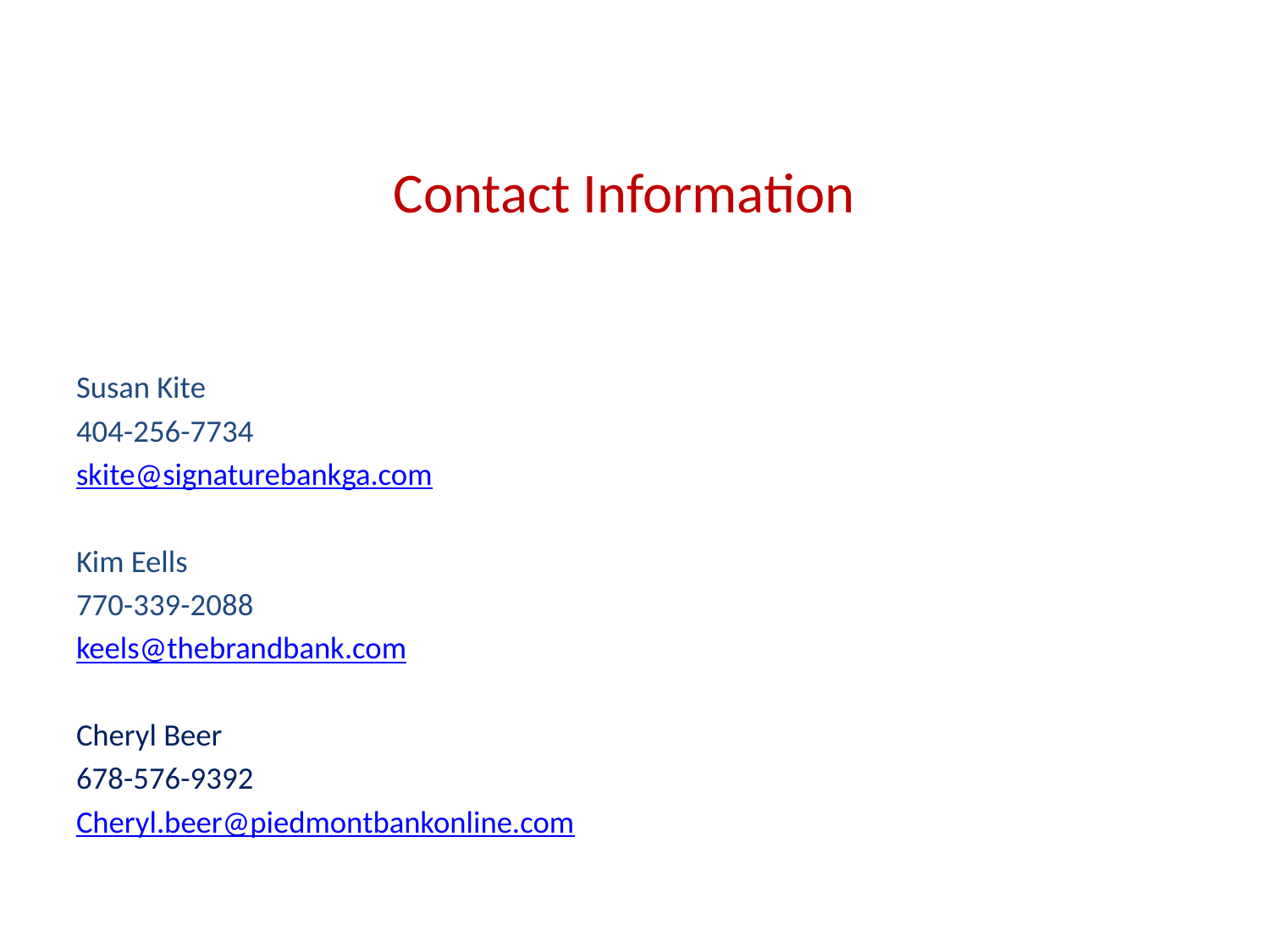

# Contact Information

Susan Kite
404-256-7734
skite@signaturebankga.com

Kim Eells
770-339-2088
keels@thebrandbank.com

Cheryl Beer
678-576-9392
Cheryl.beer@piedmontbankonline.com